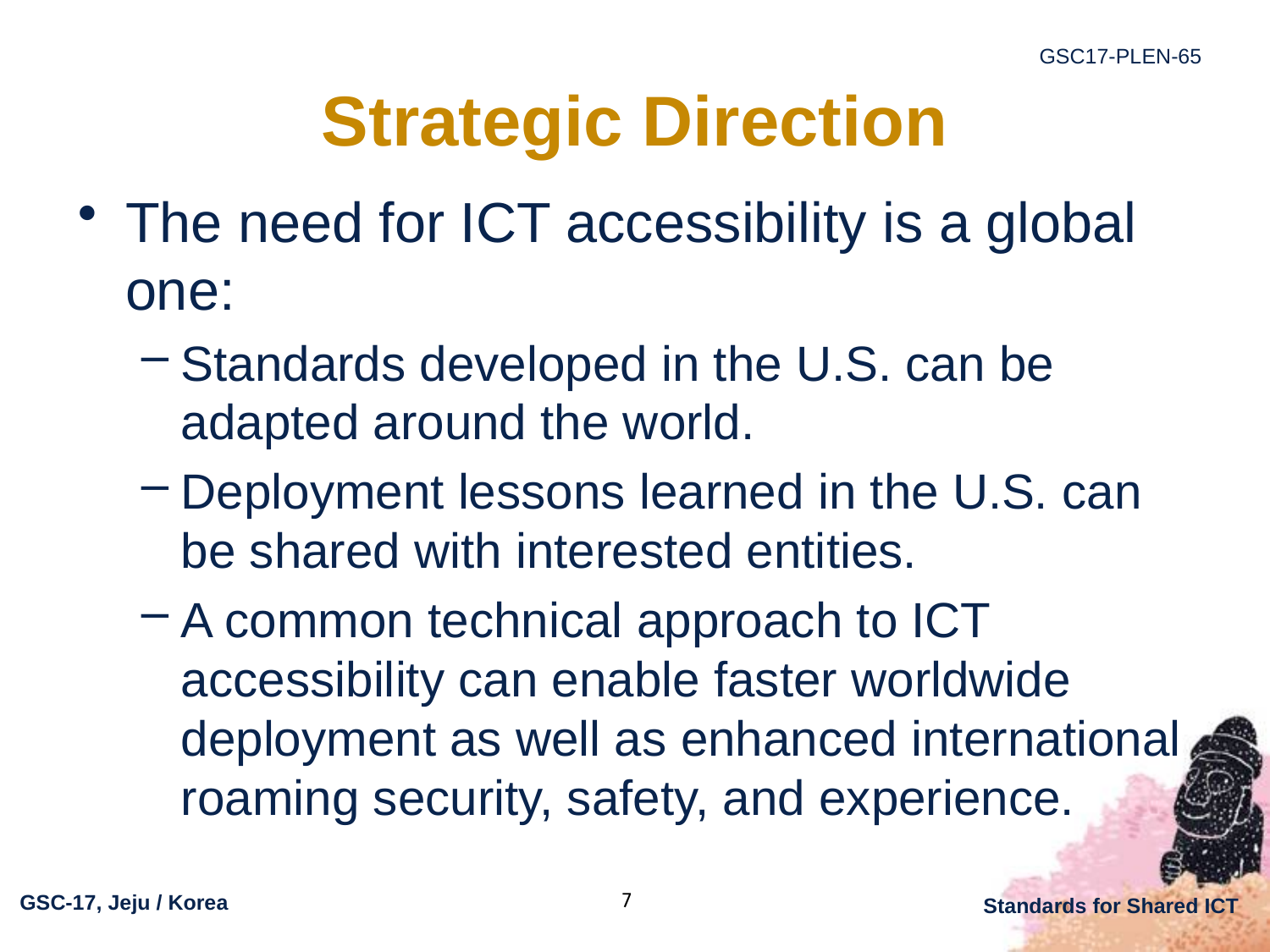

# Strategic Direction
The need for ICT accessibility is a global one:
Standards developed in the U.S. can be adapted around the world.
Deployment lessons learned in the U.S. can be shared with interested entities.
A common technical approach to ICT accessibility can enable faster worldwide deployment as well as enhanced international roaming security, safety, and experience.
7